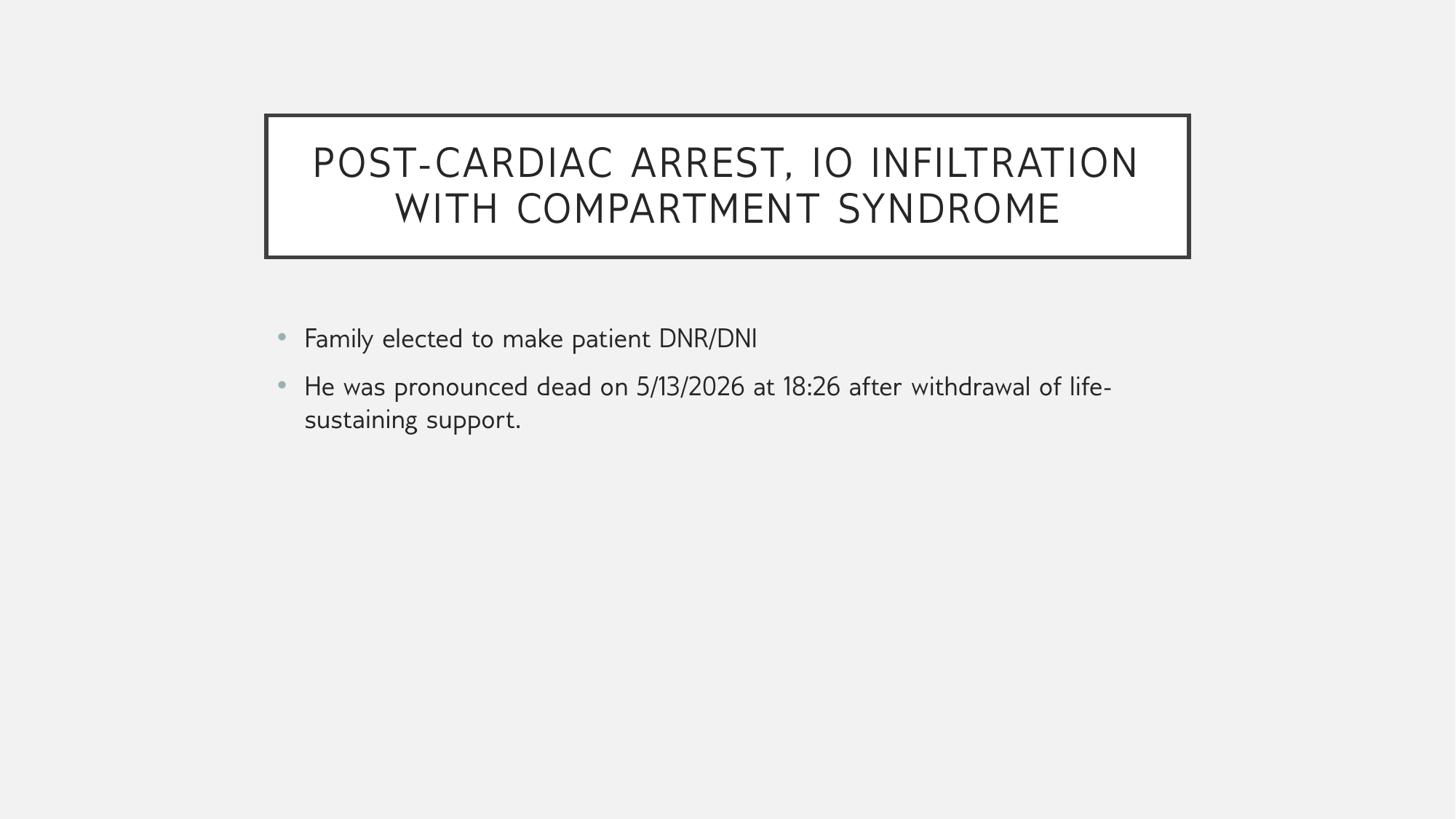

# Post-cardiac arrest, io infiltration with compartment syndrome
Family elected to make patient DNR/DNI
He was pronounced dead on 5/13/2026 at 18:26 after withdrawal of life-sustaining support.